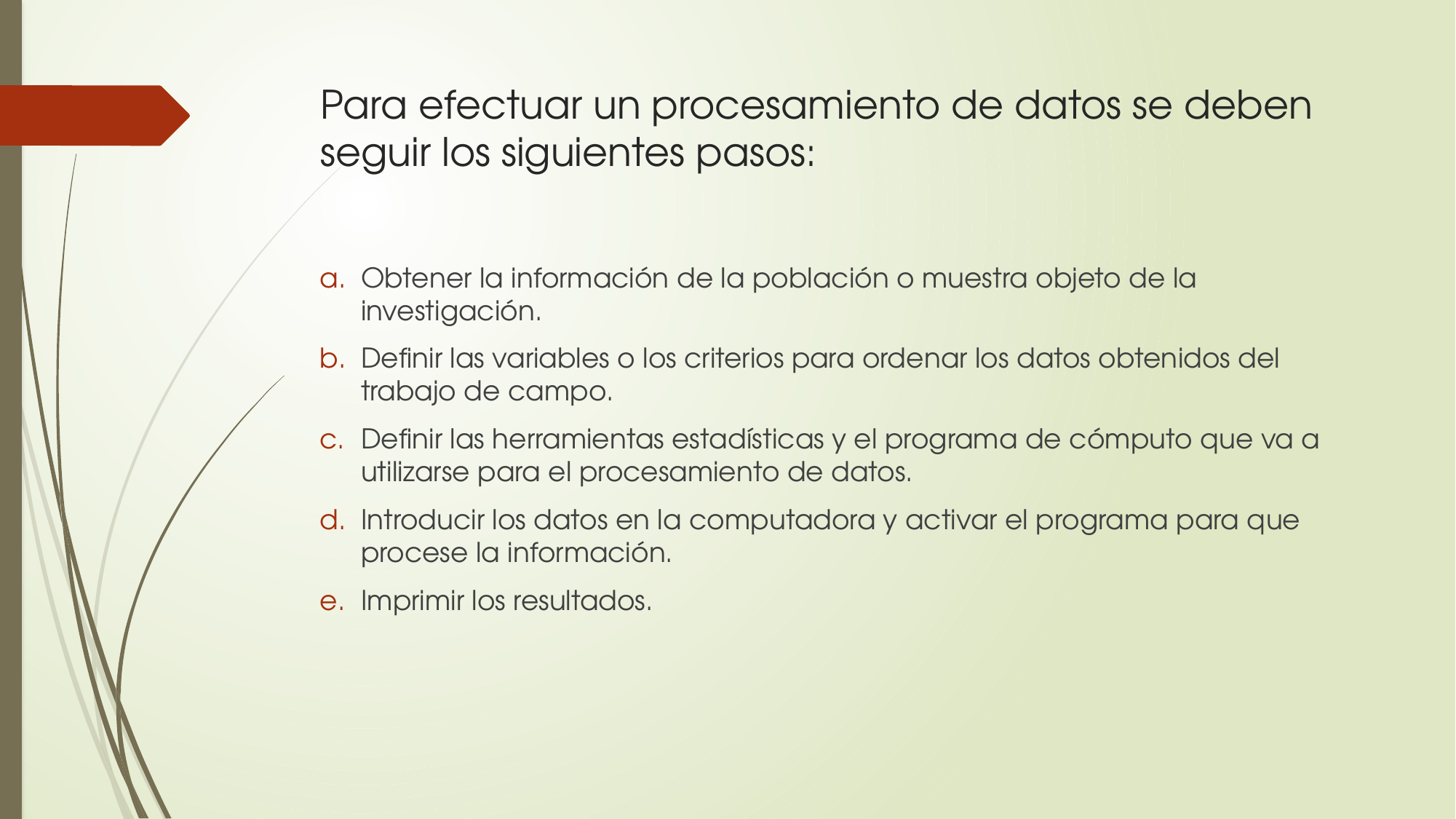

# Para efectuar un procesamiento de datos se deben seguir los siguientes pasos:
Obtener la información de la población o muestra objeto de la investigación.
Definir las variables o los criterios para ordenar los datos obtenidos del trabajo de campo.
Definir las herramientas estadísticas y el programa de cómputo que va a utilizarse para el procesamiento de datos.
Introducir los datos en la computadora y activar el programa para que procese la información.
Imprimir los resultados.